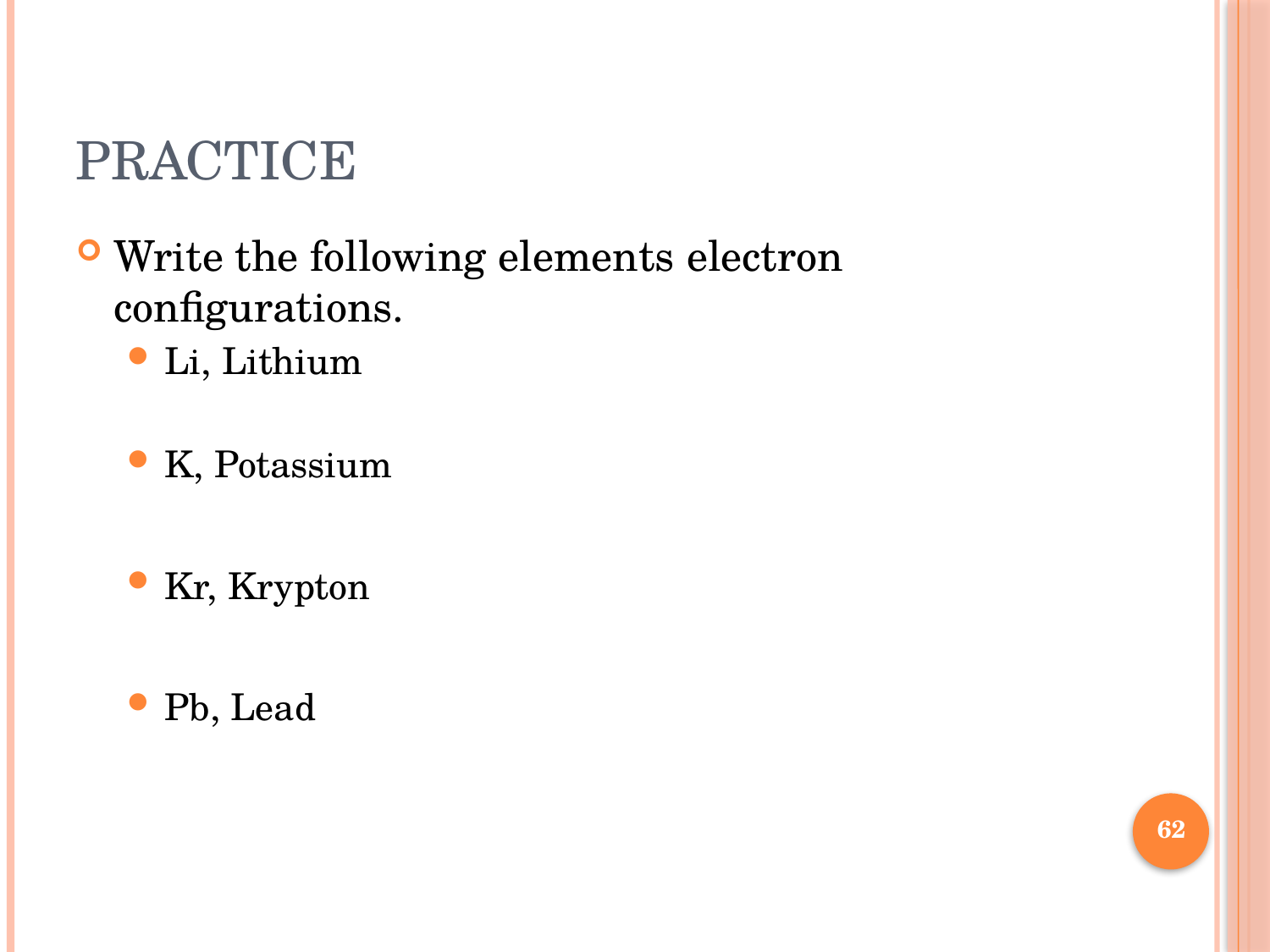

# Practice
Write the following elements electron configurations.
Li, Lithium

K, Potassium

Kr, Krypton

Pb, Lead
62